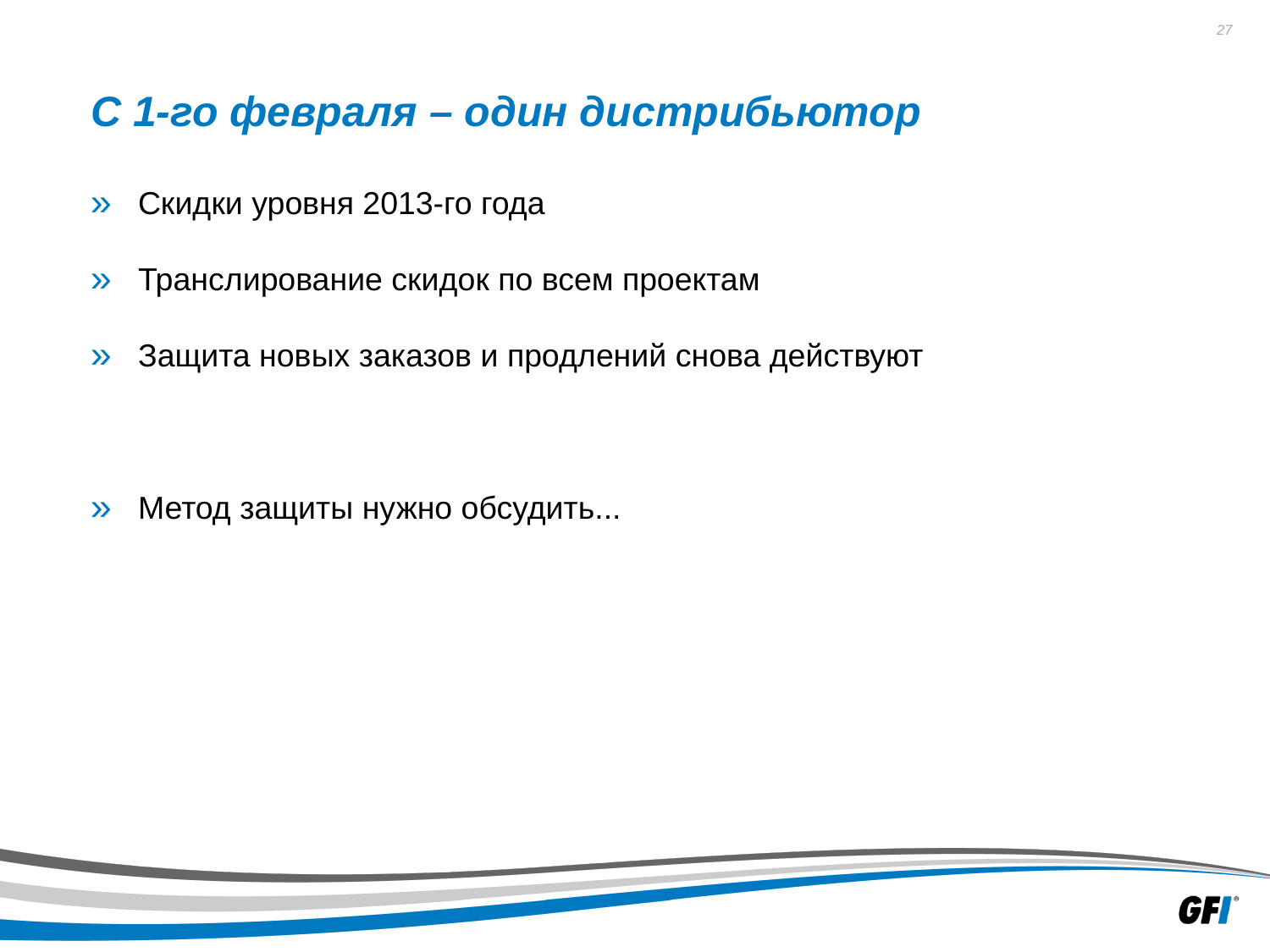

# С 1-го февраля – один дистрибьютор
Скидки уровня 2013-го года

Транслирование скидок по всем проектам

Защита новых заказов и продлений снова действуют

Метод защиты нужно обсудить...